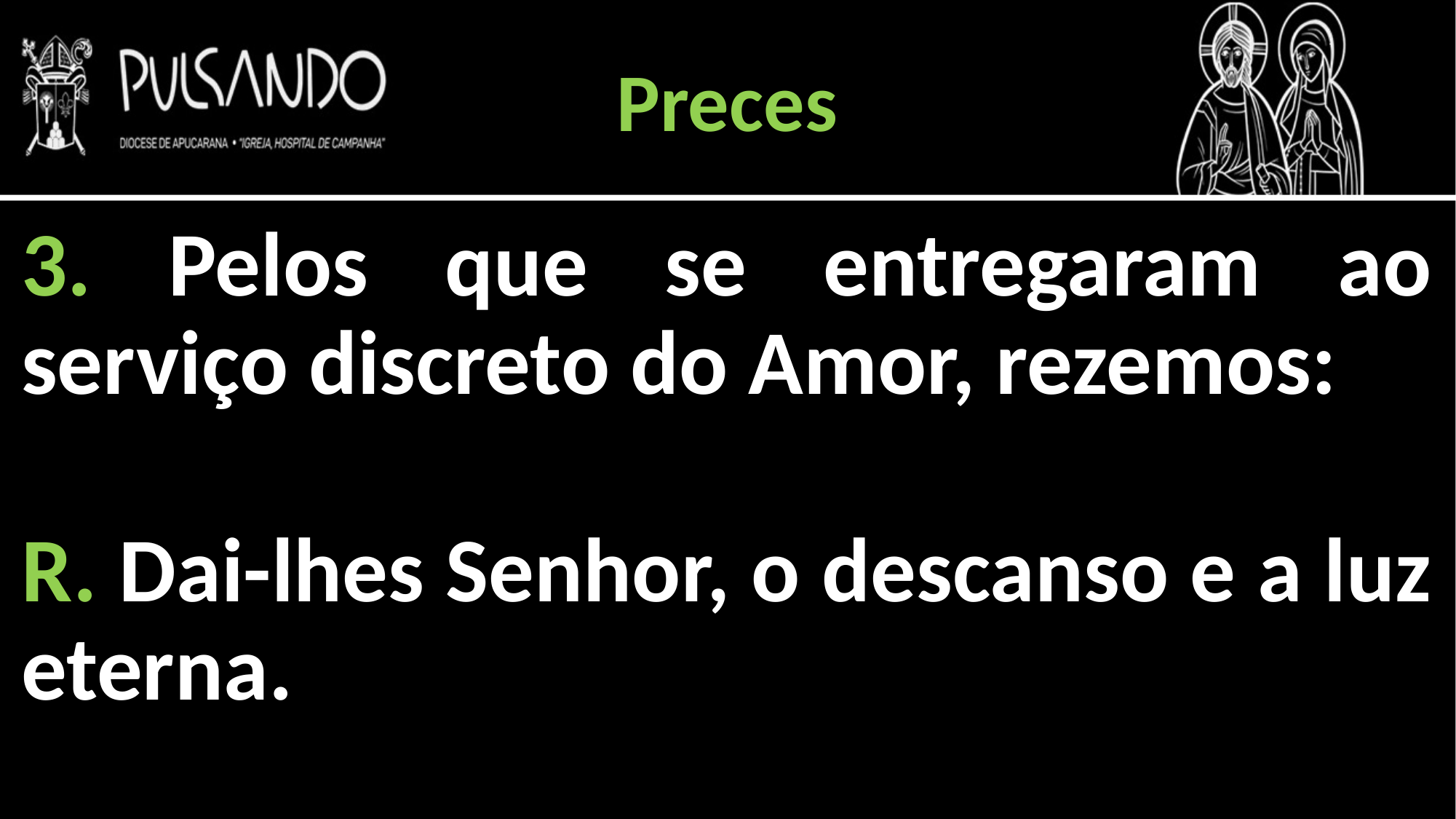

Preces
3. Pelos que se entregaram ao serviço discreto do Amor, rezemos:

R. Dai-lhes Senhor, o descanso e a luz eterna.